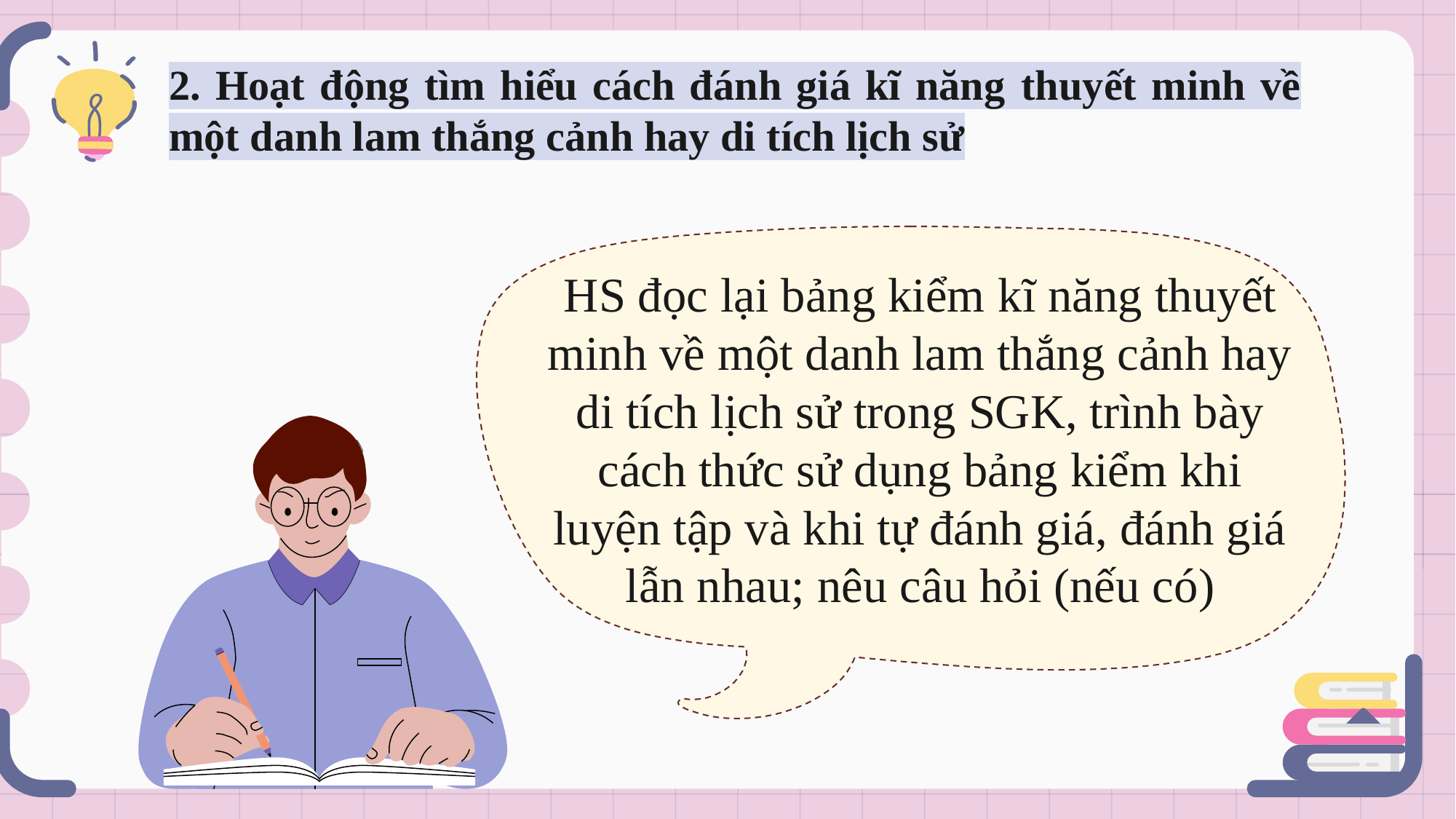

# 2. Hoạt động tìm hiểu cách đánh giá kĩ năng thuyết minh về một danh lam thắng cảnh hay di tích lịch sử

HS đọc lại bảng kiểm kĩ năng thuyết minh về một danh lam thắng cảnh hay di tích lịch sử trong SGK, trình bày cách thức sử dụng bảng kiểm khi luyện tập và khi tự đánh giá, đánh giá lẫn nhau; nêu câu hỏi (nếu có)